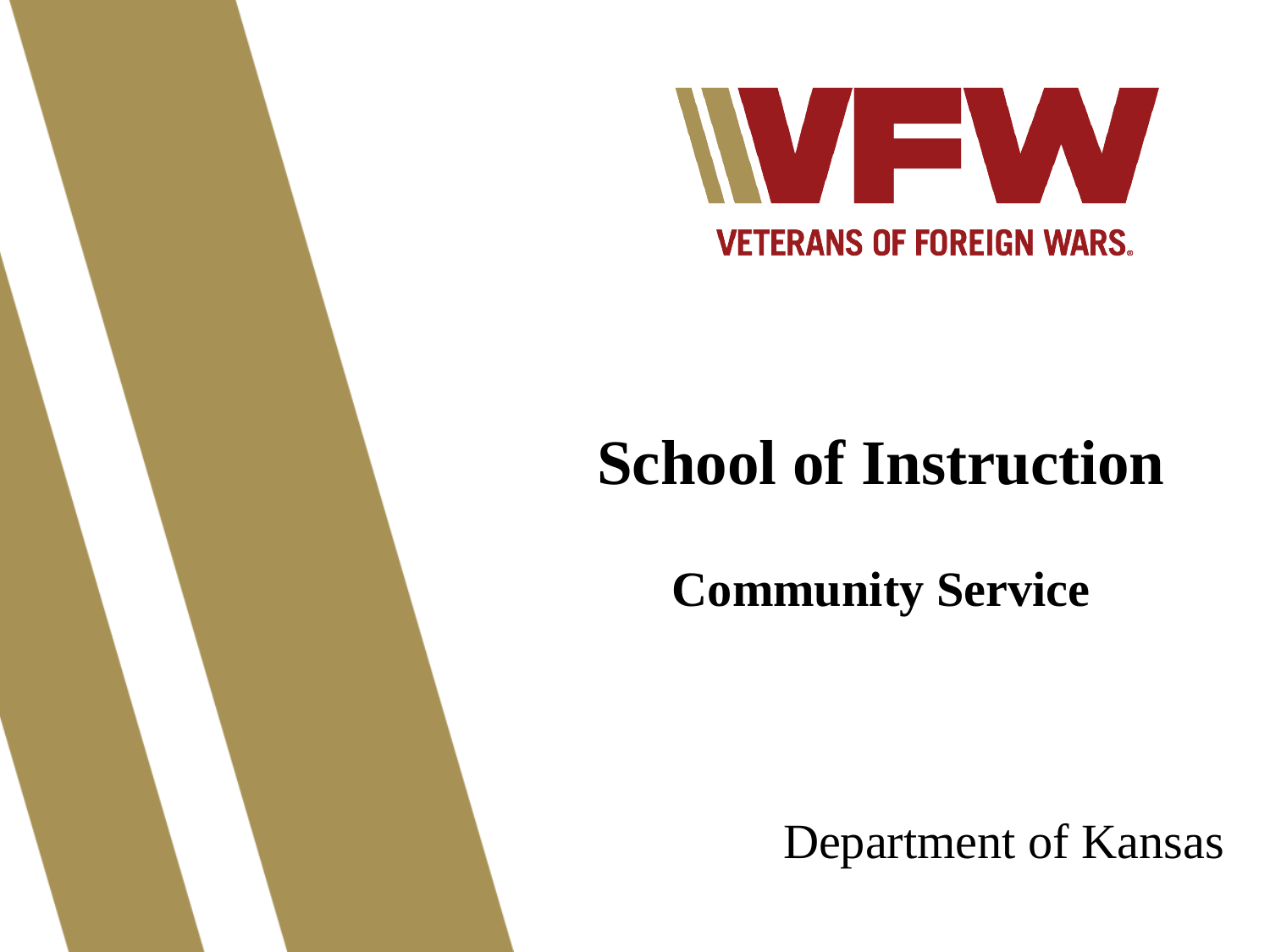

School of Instruction

Community Service
Department of Kansas